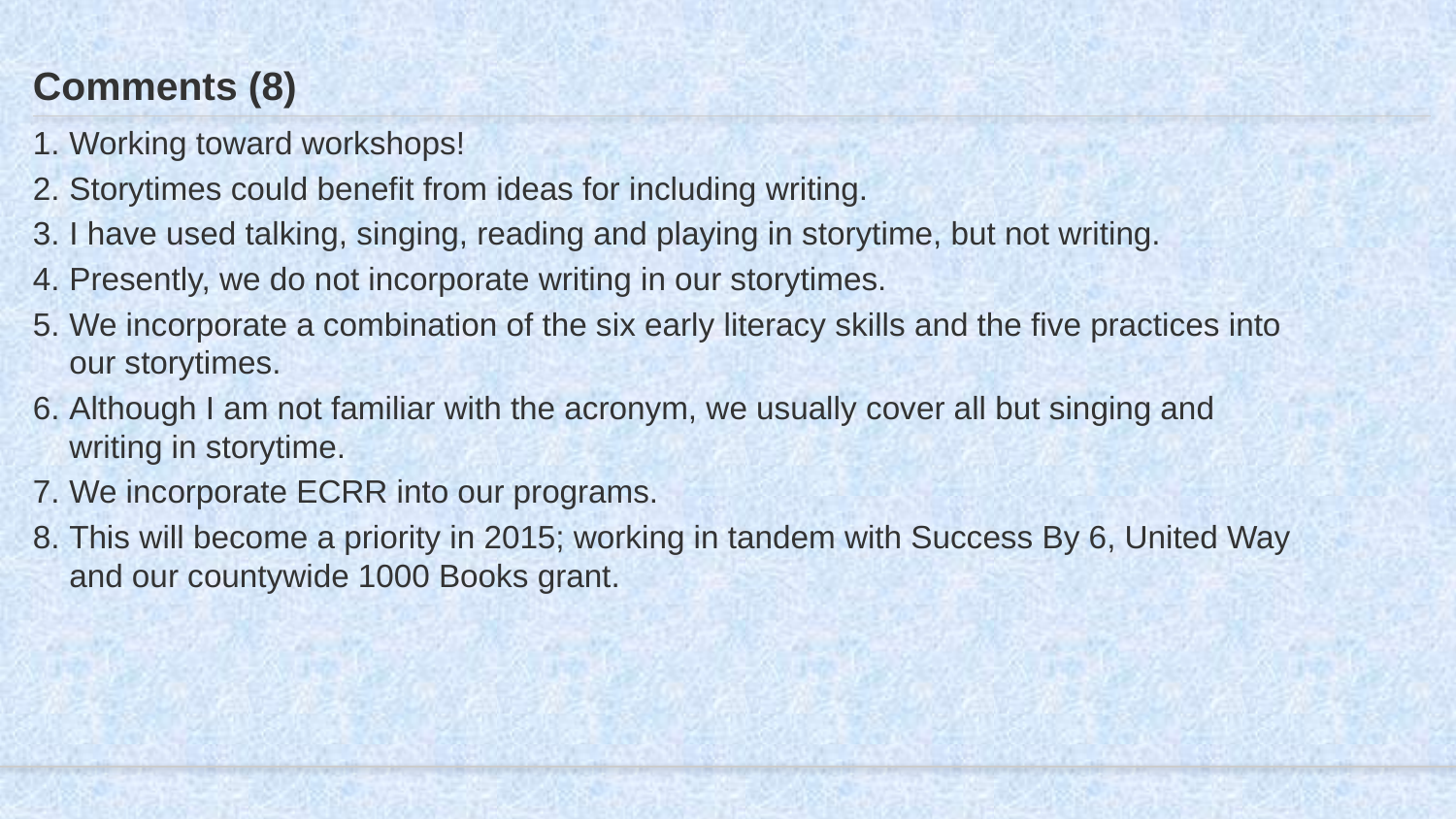

# Comments (8)
Working toward workshops!
Storytimes could benefit from ideas for including writing.
I have used talking, singing, reading and playing in storytime, but not writing.
Presently, we do not incorporate writing in our storytimes.
We incorporate a combination of the six early literacy skills and the five practices into our storytimes.
Although I am not familiar with the acronym, we usually cover all but singing and writing in storytime.
We incorporate ECRR into our programs.
This will become a priority in 2015; working in tandem with Success By 6, United Way and our countywide 1000 Books grant.